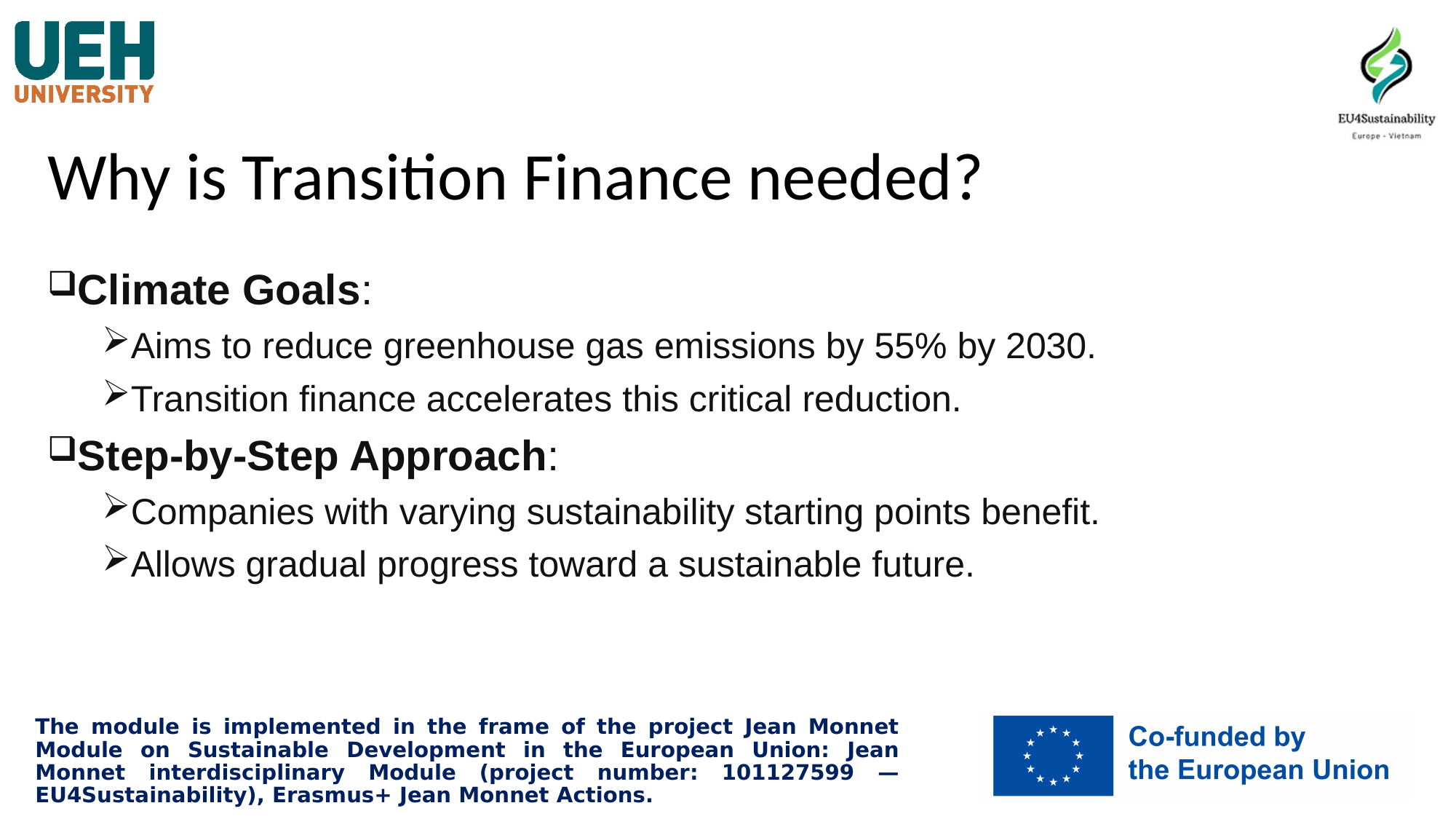

# Why is Transition Finance needed?
Climate Goals:
Aims to reduce greenhouse gas emissions by 55% by 2030.
Transition finance accelerates this critical reduction.
Step-by-Step Approach:
Companies with varying sustainability starting points benefit.
Allows gradual progress toward a sustainable future.